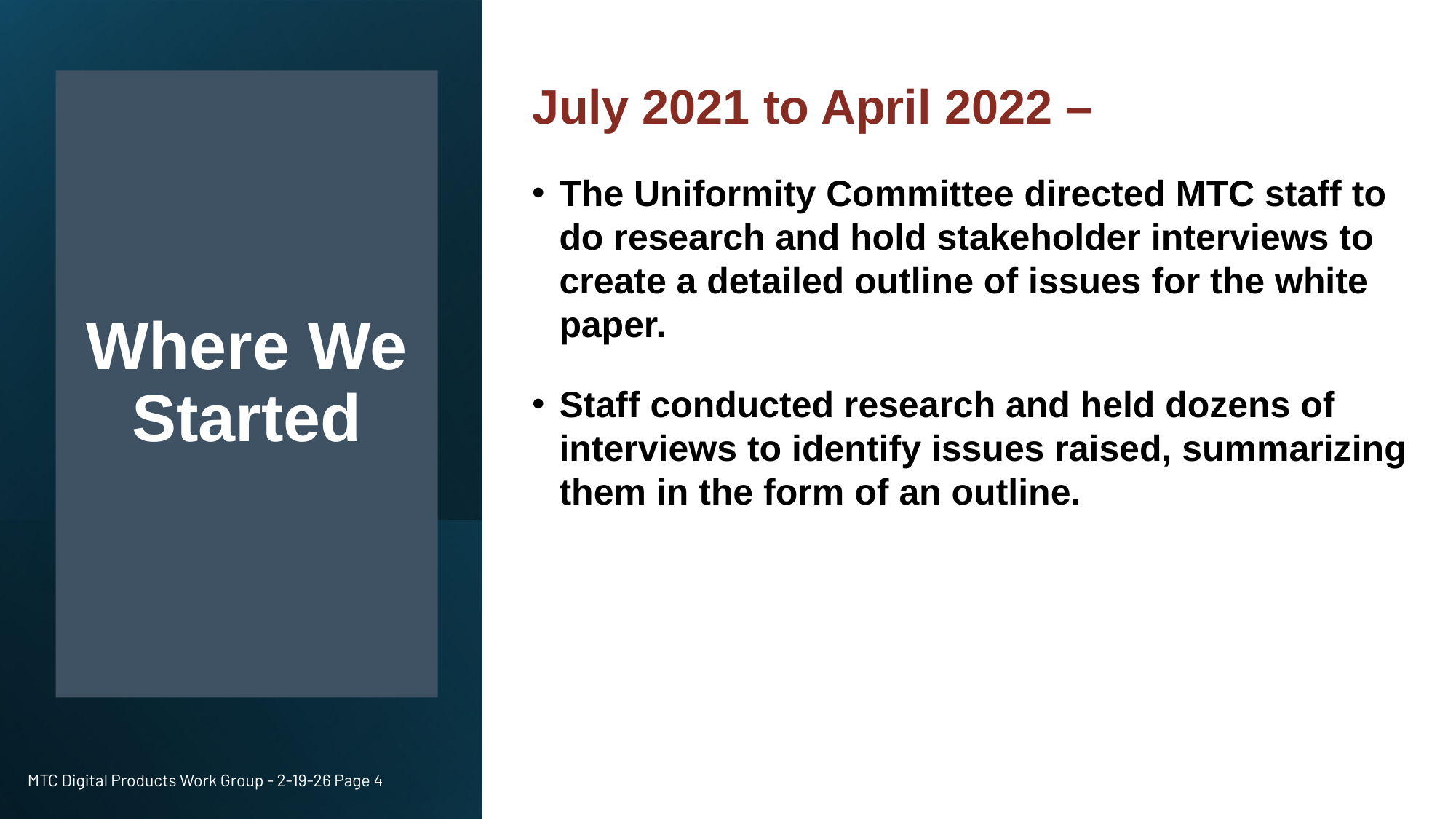

July 2021 to April 2022 –
The Uniformity Committee directed MTC staff to do research and hold stakeholder interviews to create a detailed outline of issues for the white paper.
Staff conducted research and held dozens of interviews to identify issues raised, summarizing them in the form of an outline.
# Where We Started

MTC Digital Products Work Group - 2-19-26 Page 4